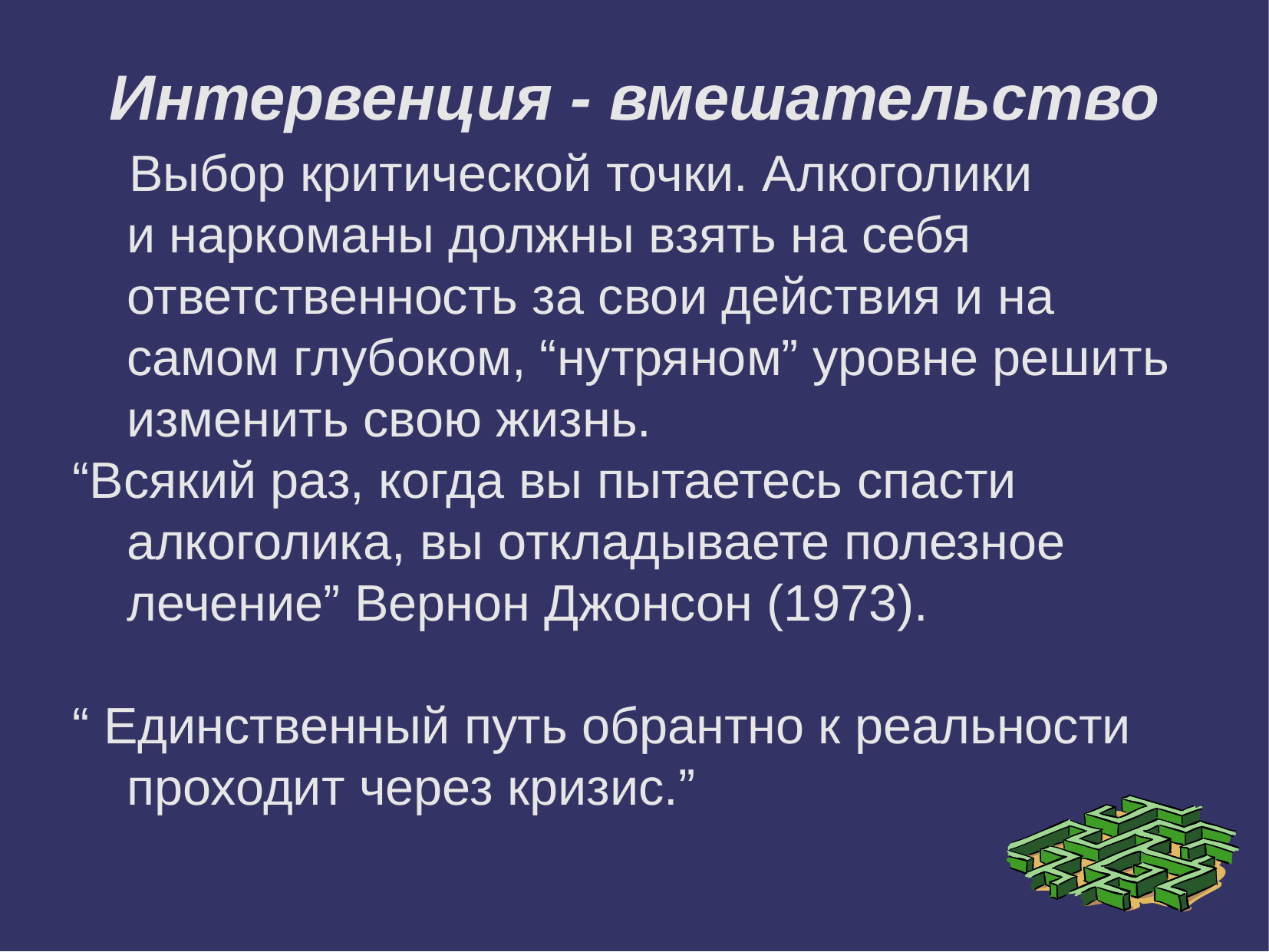

Интервенция - вмешательство
    Выбор критической точки. Алкоголики
и наркоманы должны взять на себя ответственность за свои действия и на самом глубоком, “нутряном” уровне решить изменить свою жизнь.
“Всякий раз, когда вы пытаетесь спасти алкоголика, вы откладываете полезное лечение” Вернон Джонсон (1973).

“ Единственный путь обрантно к реальности проходит через кризис.”